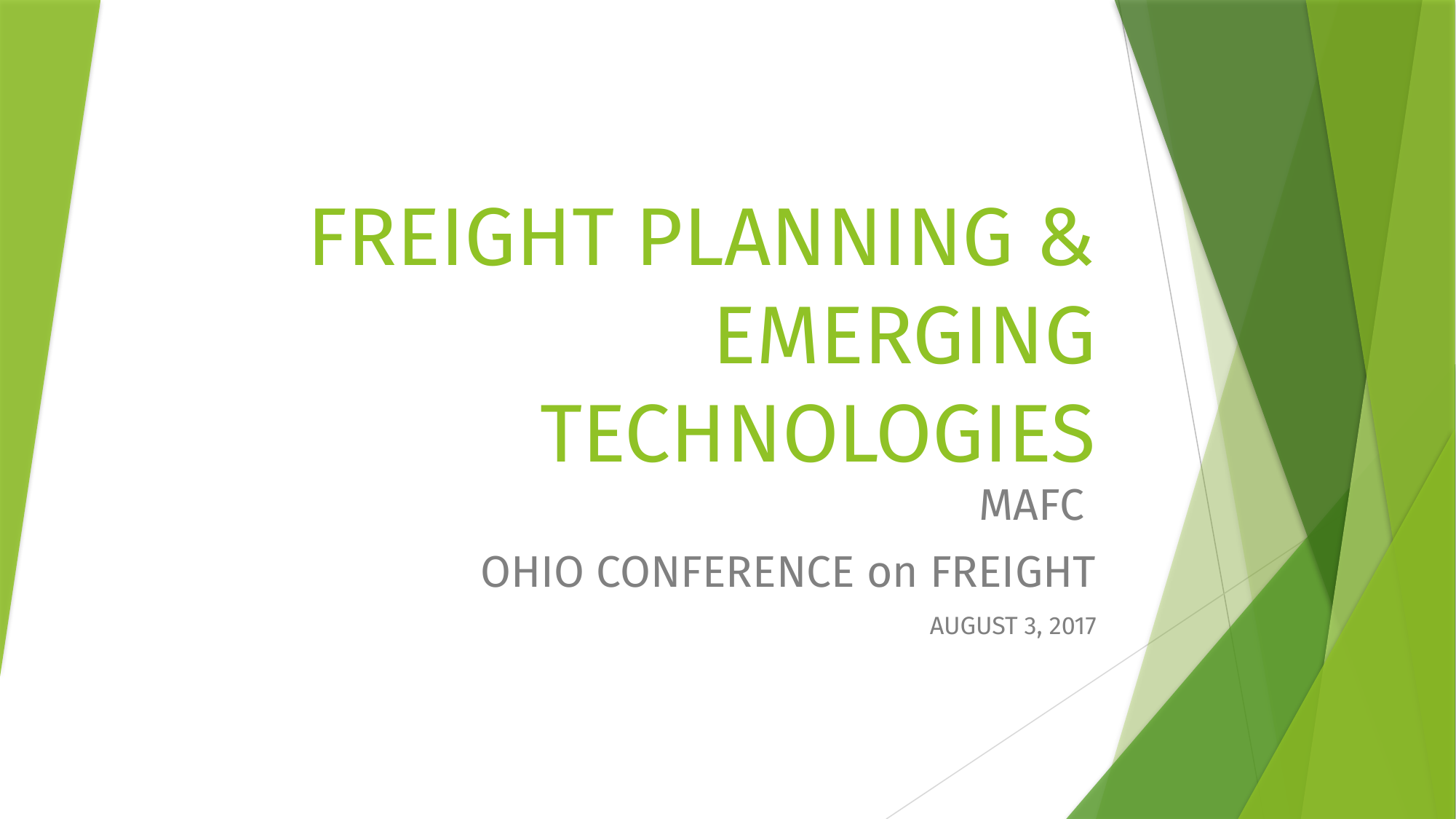

# FREIGHT PLANNING & EMERGING TECHNOLOGIES
MAFC
OHIO CONFERENCE on FREIGHT
AUGUST 3, 2017